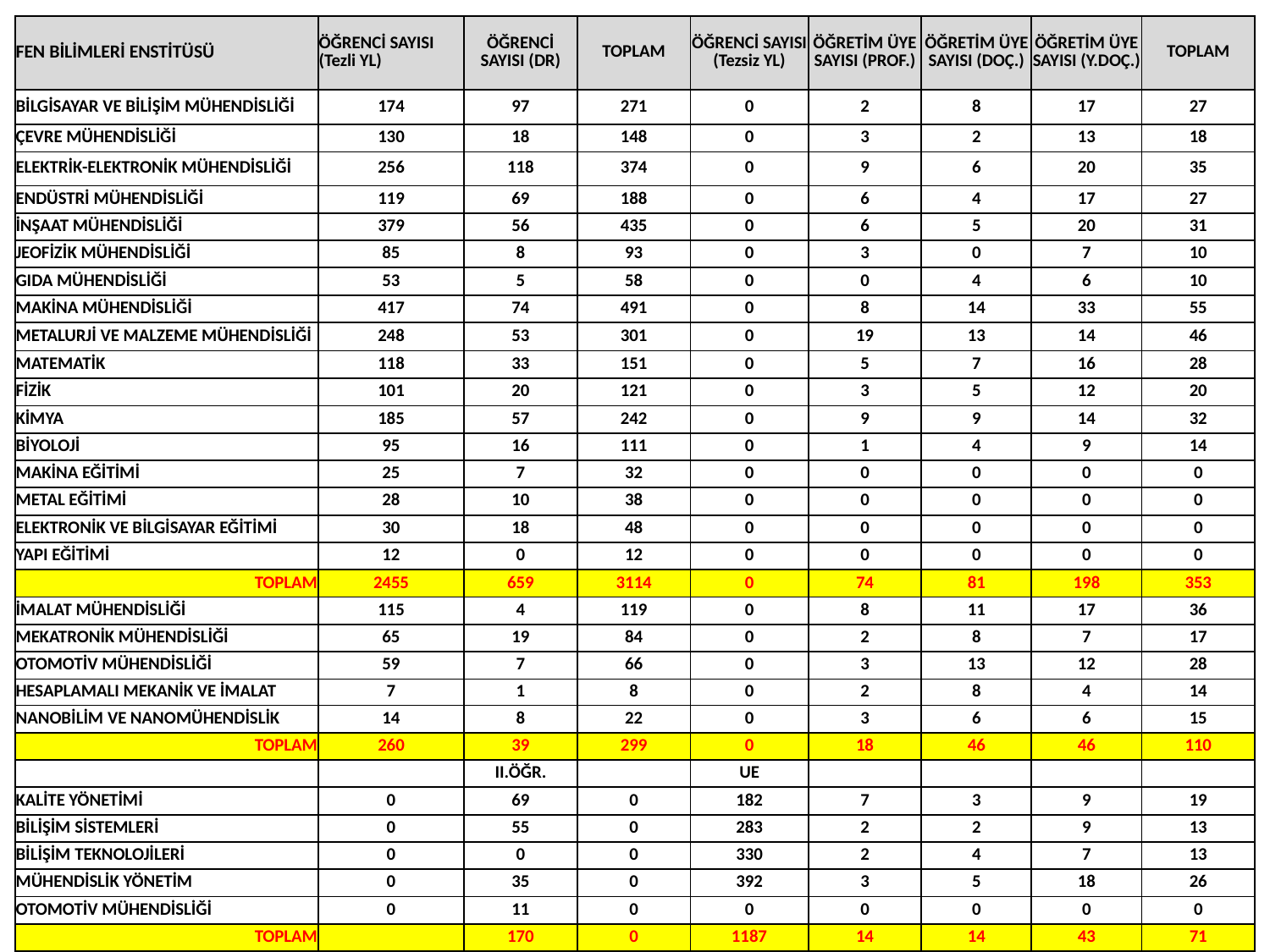

| FEN BİLİMLERİ ENSTİTÜSÜ | ÖĞRENCİ SAYISI (Tezli YL) | ÖĞRENCİ SAYISI (DR) | TOPLAM | ÖĞRENCİ SAYISI (Tezsiz YL) | ÖĞRETİM ÜYE SAYISI (PROF.) | ÖĞRETİM ÜYE SAYISI (DOÇ.) | ÖĞRETİM ÜYE SAYISI (Y.DOÇ.) | TOPLAM |
| --- | --- | --- | --- | --- | --- | --- | --- | --- |
| BİLGİSAYAR VE BİLİŞİM MÜHENDİSLİĞİ | 174 | 97 | 271 | 0 | 2 | 8 | 17 | 27 |
| ÇEVRE MÜHENDİSLİĞİ | 130 | 18 | 148 | 0 | 3 | 2 | 13 | 18 |
| ELEKTRİK-ELEKTRONİK MÜHENDİSLİĞİ | 256 | 118 | 374 | 0 | 9 | 6 | 20 | 35 |
| ENDÜSTRİ MÜHENDİSLİĞİ | 119 | 69 | 188 | 0 | 6 | 4 | 17 | 27 |
| İNŞAAT MÜHENDİSLİĞİ | 379 | 56 | 435 | 0 | 6 | 5 | 20 | 31 |
| JEOFİZİK MÜHENDİSLİĞİ | 85 | 8 | 93 | 0 | 3 | 0 | 7 | 10 |
| GIDA MÜHENDİSLİĞİ | 53 | 5 | 58 | 0 | 0 | 4 | 6 | 10 |
| MAKİNA MÜHENDİSLİĞİ | 417 | 74 | 491 | 0 | 8 | 14 | 33 | 55 |
| METALURJİ VE MALZEME MÜHENDİSLİĞİ | 248 | 53 | 301 | 0 | 19 | 13 | 14 | 46 |
| MATEMATİK | 118 | 33 | 151 | 0 | 5 | 7 | 16 | 28 |
| FİZİK | 101 | 20 | 121 | 0 | 3 | 5 | 12 | 20 |
| KİMYA | 185 | 57 | 242 | 0 | 9 | 9 | 14 | 32 |
| BİYOLOJİ | 95 | 16 | 111 | 0 | 1 | 4 | 9 | 14 |
| MAKİNA EĞİTİMİ | 25 | 7 | 32 | 0 | 0 | 0 | 0 | 0 |
| METAL EĞİTİMİ | 28 | 10 | 38 | 0 | 0 | 0 | 0 | 0 |
| ELEKTRONİK VE BİLGİSAYAR EĞİTİMİ | 30 | 18 | 48 | 0 | 0 | 0 | 0 | 0 |
| YAPI EĞİTİMİ | 12 | 0 | 12 | 0 | 0 | 0 | 0 | 0 |
| TOPLAM | 2455 | 659 | 3114 | 0 | 74 | 81 | 198 | 353 |
| İMALAT MÜHENDİSLİĞİ | 115 | 4 | 119 | 0 | 8 | 11 | 17 | 36 |
| MEKATRONİK MÜHENDİSLİĞİ | 65 | 19 | 84 | 0 | 2 | 8 | 7 | 17 |
| OTOMOTİV MÜHENDİSLİĞİ | 59 | 7 | 66 | 0 | 3 | 13 | 12 | 28 |
| HESAPLAMALI MEKANİK VE İMALAT | 7 | 1 | 8 | 0 | 2 | 8 | 4 | 14 |
| NANOBİLİM VE NANOMÜHENDİSLİK | 14 | 8 | 22 | 0 | 3 | 6 | 6 | 15 |
| TOPLAM | 260 | 39 | 299 | 0 | 18 | 46 | 46 | 110 |
|  |  | II.ÖĞR. |  | UE |  |  |  |  |
| KALİTE YÖNETİMİ | 0 | 69 | 0 | 182 | 7 | 3 | 9 | 19 |
| BİLİŞİM SİSTEMLERİ | 0 | 55 | 0 | 283 | 2 | 2 | 9 | 13 |
| BİLİŞİM TEKNOLOJİLERİ | 0 | 0 | 0 | 330 | 2 | 4 | 7 | 13 |
| MÜHENDİSLİK YÖNETİM | 0 | 35 | 0 | 392 | 3 | 5 | 18 | 26 |
| OTOMOTİV MÜHENDİSLİĞİ | 0 | 11 | 0 | 0 | 0 | 0 | 0 | 0 |
| TOPLAM |  | 170 | 0 | 1187 | 14 | 14 | 43 | 71 |